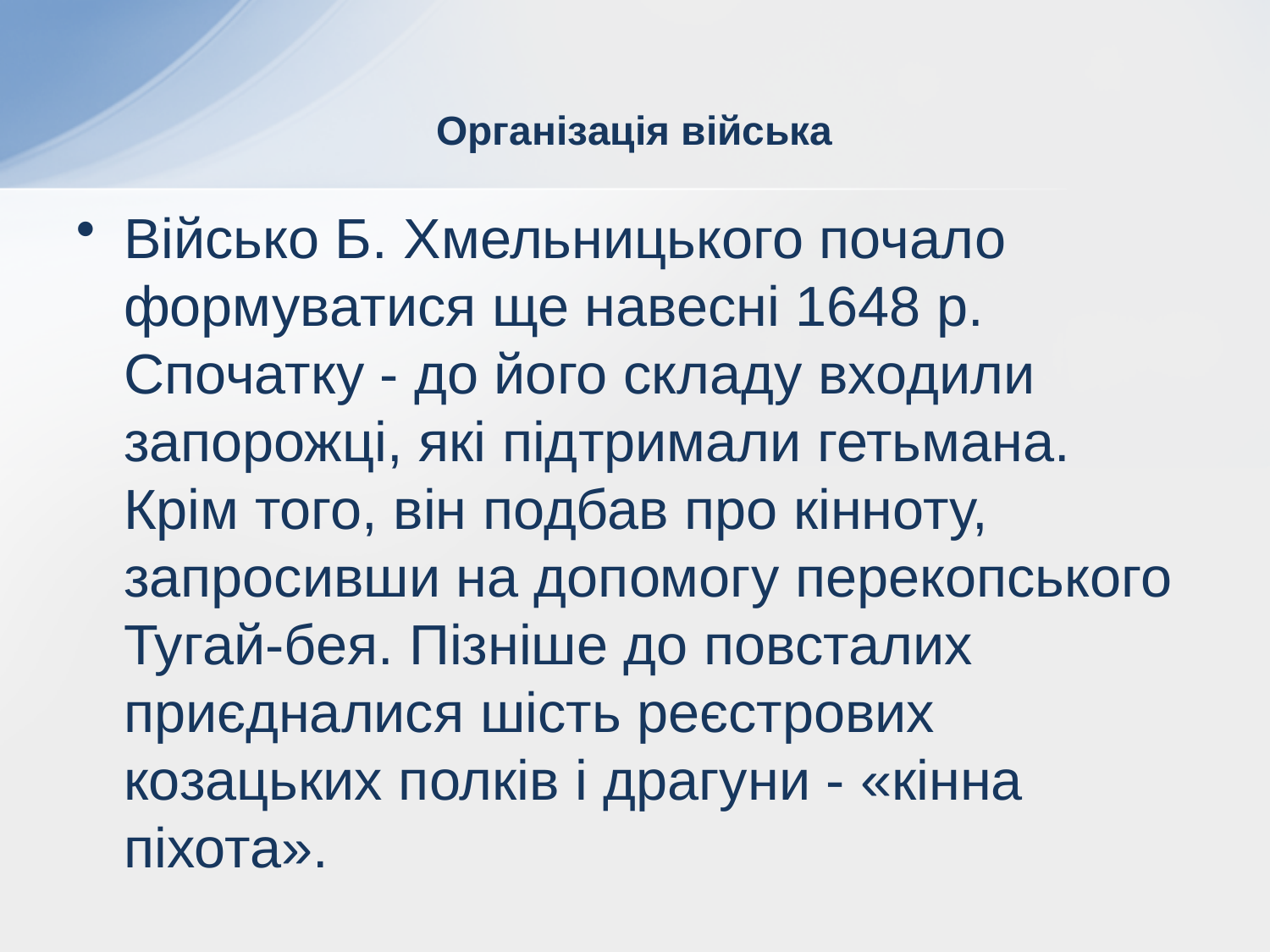

# Організація війська
Військо Б. Хмельницького почало формуватися ще навесні 1648 р. Спочатку - до його складу входили запорожці, які підтримали гетьмана. Крім того, він подбав про кінноту, запросивши на допомогу перекопського Тугай-бея. Пізніше до повсталих приєдналися шість реєстрових козацьких полків і драгуни - «кінна піхота».